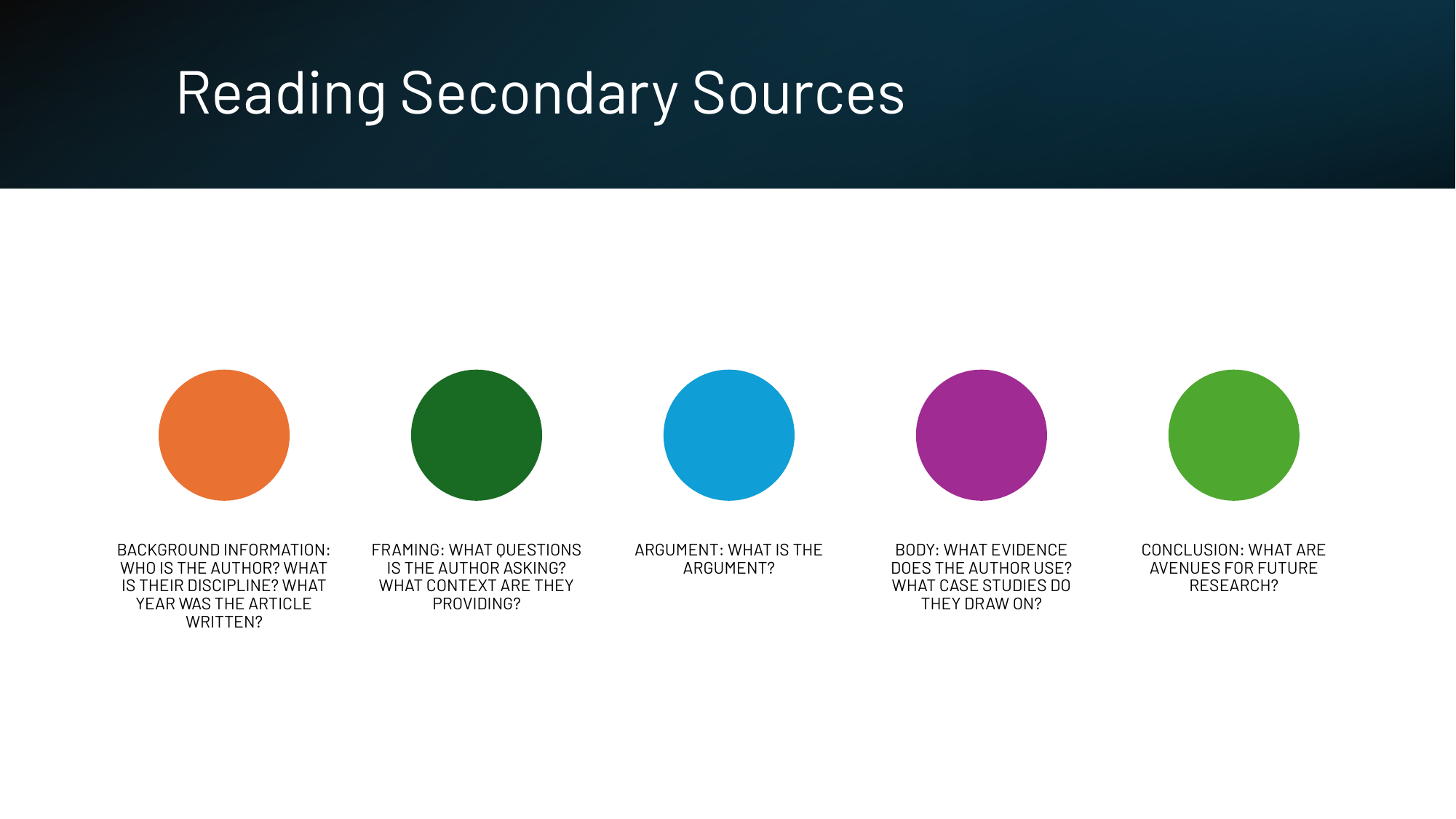

# Reading Secondary Sources
Background Information: Who is the author? What is their discipline? What year was the article written?
Framing: What questions is the author asking? What context are they providing?
Argument: What is the argument?
Body: What evidence does the author use? What case studies do they draw on?
Conclusion: What are avenues for future research?